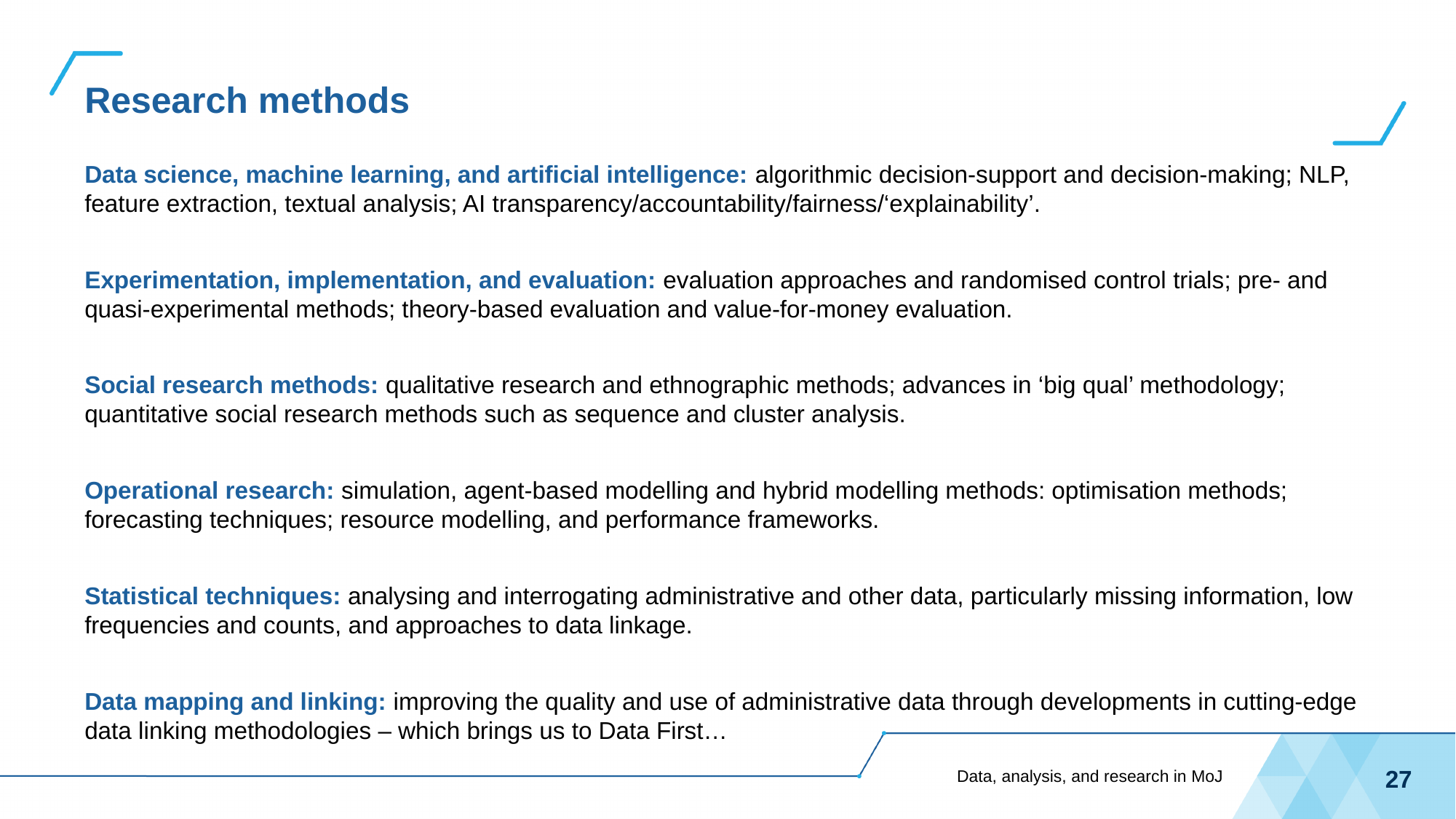

# Research methods
Data science, machine learning, and artificial intelligence: algorithmic decision-support and decision-making; NLP, feature extraction, textual analysis; AI transparency/accountability/fairness/‘explainability’.

Experimentation, implementation, and evaluation: evaluation approaches and randomised control trials; pre- and quasi-experimental methods; theory-based evaluation and value-for-money evaluation.

Social research methods: qualitative research and ethnographic methods; advances in ‘big qual’ methodology; quantitative social research methods such as sequence and cluster analysis.

Operational research: simulation, agent-based modelling and hybrid modelling methods: optimisation methods; forecasting techniques; resource modelling, and performance frameworks.

Statistical techniques: analysing and interrogating administrative and other data, particularly missing information, low frequencies and counts, and approaches to data linkage.

Data mapping and linking: improving the quality and use of administrative data through developments in cutting-edge data linking methodologies – which brings us to Data First…
Data, analysis, and research in MoJ
27